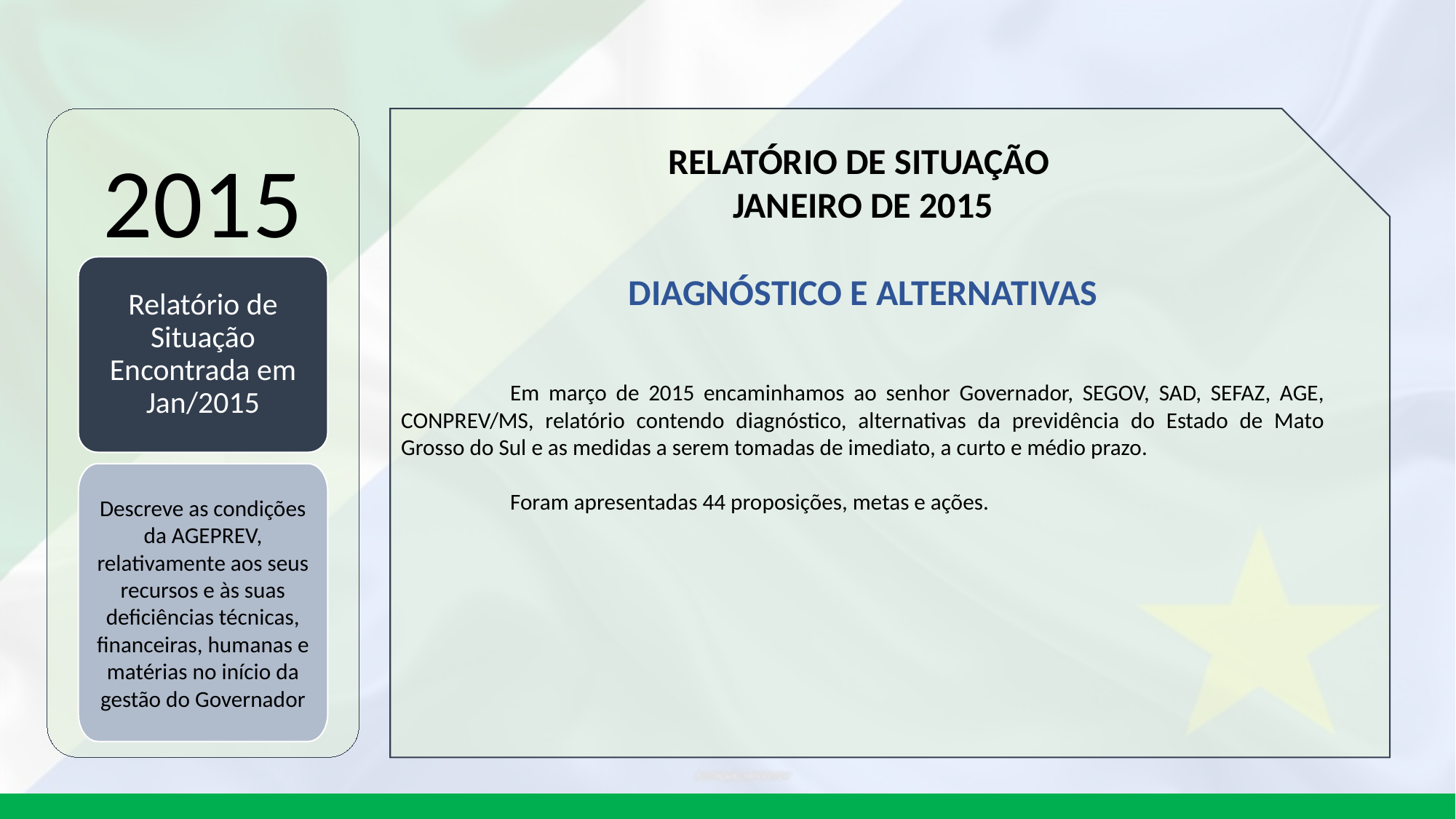

2015

RELATÓRIO DE SITUAÇÃO
JANEIRO DE 2015

DIAGNÓSTICO E ALTERNATIVAS

	Em março de 2015 encaminhamos ao senhor Governador, SEGOV, SAD, SEFAZ, AGE, CONPREV/MS, relatório contendo diagnóstico, alternativas da previdência do Estado de Mato Grosso do Sul e as medidas a serem tomadas de imediato, a curto e médio prazo.

	Foram apresentadas 44 proposições, metas e ações.

Relatório de Situação
Encontrada em Jan/2015
Descreve as condições da AGEPREV, relativamente aos seus recursos e às suas deficiências técnicas, financeiras, humanas e matérias no início da gestão do Governador